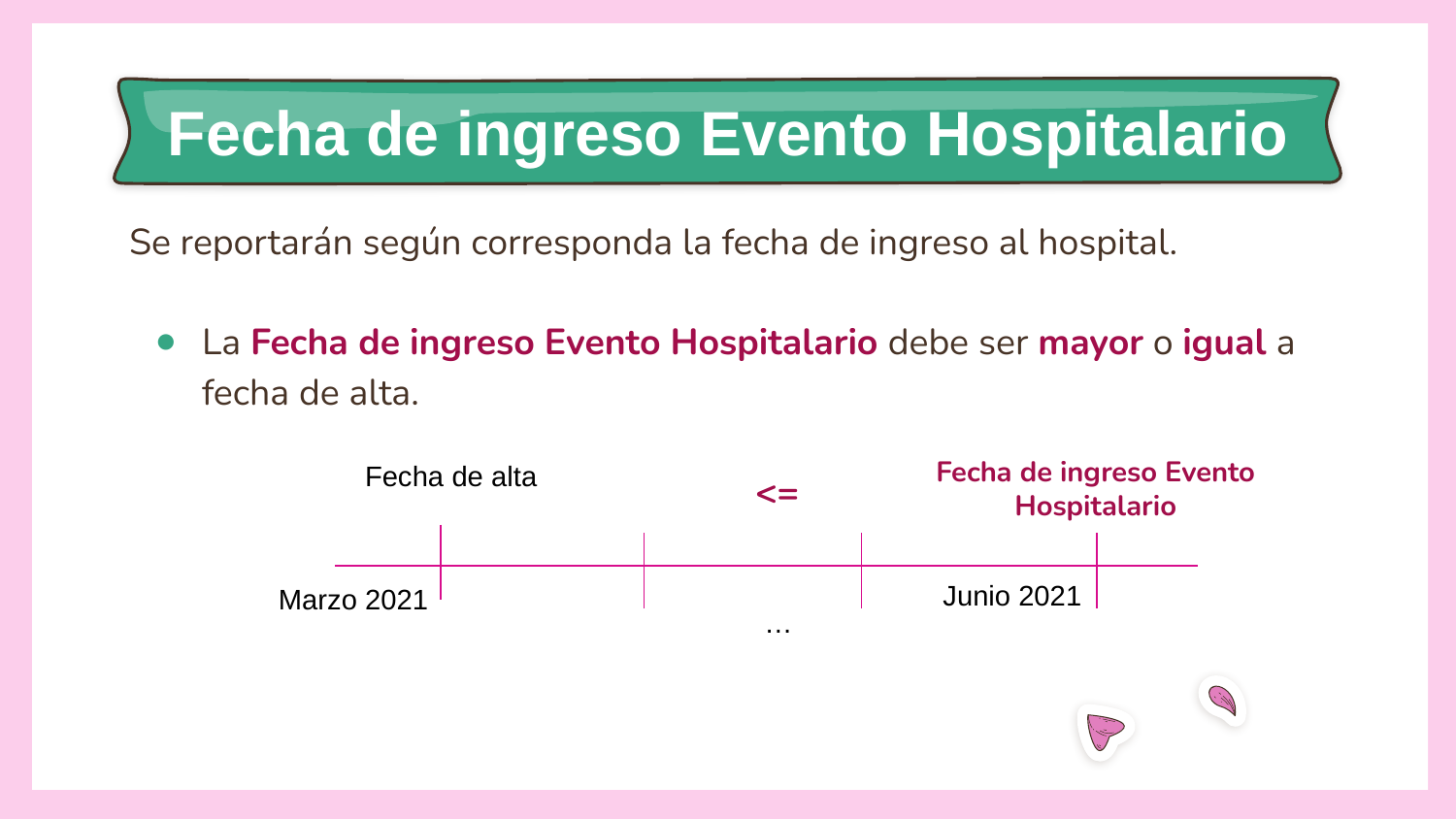

# Fecha de ingreso Evento Hospitalario
Se reportarán según corresponda la fecha de ingreso al hospital.

La Fecha de ingreso Evento Hospitalario debe ser mayor o igual a fecha de alta.

Fecha de ingreso Evento Hospitalario
Fecha de alta
<=
Junio 2021
Marzo 2021
…